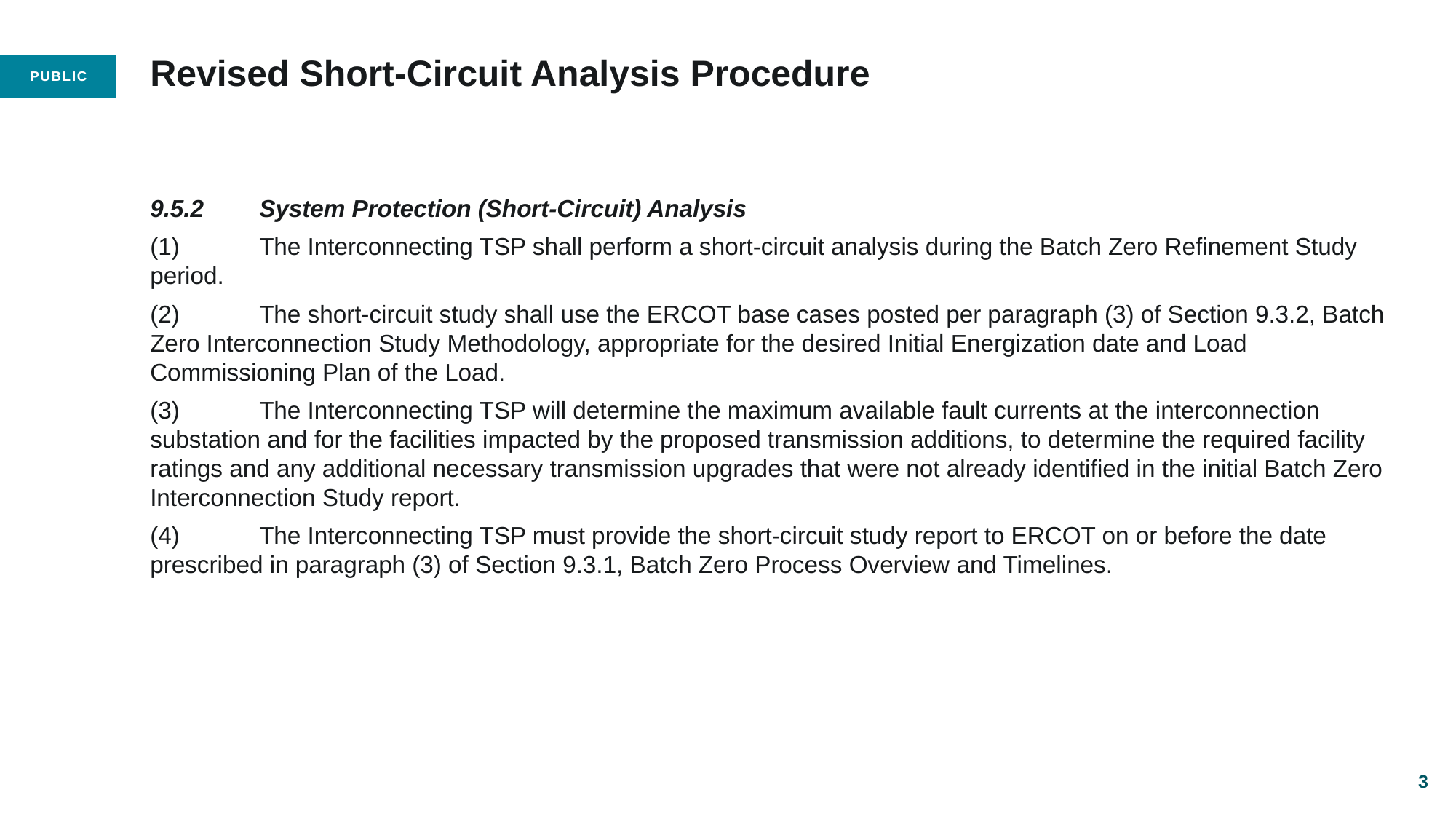

# Revised Short-Circuit Analysis Procedure
9.5.2	System Protection (Short-Circuit) Analysis
(1)	The Interconnecting TSP shall perform a short-circuit analysis during the Batch Zero Refinement Study period.
(2)	The short-circuit study shall use the ERCOT base cases posted per paragraph (3) of Section 9.3.2, Batch Zero Interconnection Study Methodology, appropriate for the desired Initial Energization date and Load Commissioning Plan of the Load.
(3)	The Interconnecting TSP will determine the maximum available fault currents at the interconnection substation and for the facilities impacted by the proposed transmission additions, to determine the required facility ratings and any additional necessary transmission upgrades that were not already identified in the initial Batch Zero Interconnection Study report.
(4)	The Interconnecting TSP must provide the short-circuit study report to ERCOT on or before the date prescribed in paragraph (3) of Section 9.3.1, Batch Zero Process Overview and Timelines.

3